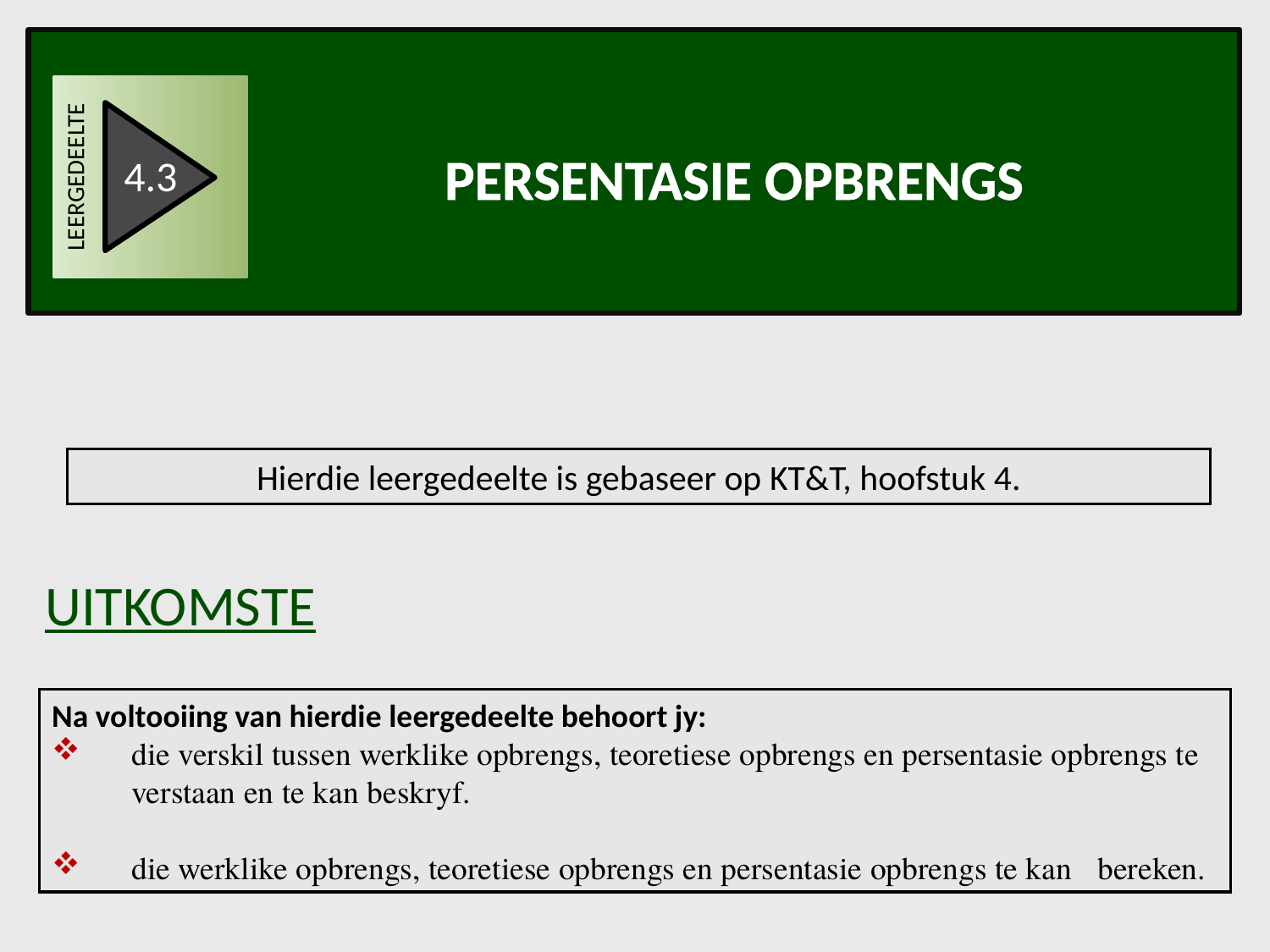

LEERGEDEELTE

4.3
Persentasie opbrengs
Hierdie leergedeelte is gebaseer op KT&T, hoofstuk 4.
UITKOMSTE
Na voltooiing van hierdie leergedeelte behoort jy:
	die verskil tussen werklike opbrengs, teoretiese opbrengs en persentasie opbrengs te 	verstaan en te kan beskryf.

	die werklike opbrengs, teoretiese opbrengs en persentasie opbrengs te kan 	bereken.